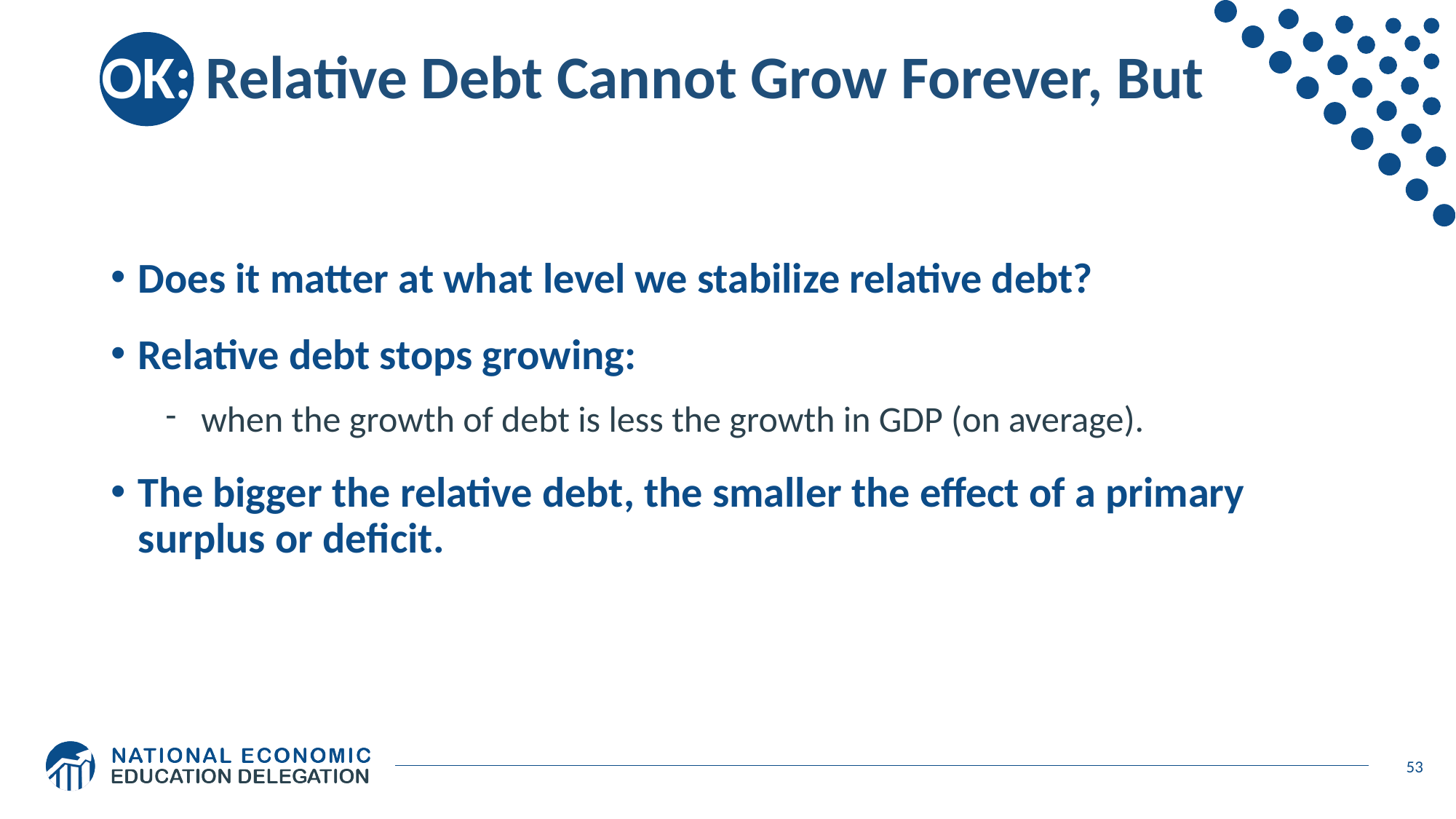

# OK: Relative Debt Cannot Grow Forever, But
Does it matter at what level we stabilize relative debt?
Relative debt stops growing:
 when the growth of debt is less the growth in GDP (on average).
The bigger the relative debt, the smaller the effect of a primary surplus or deficit.

53